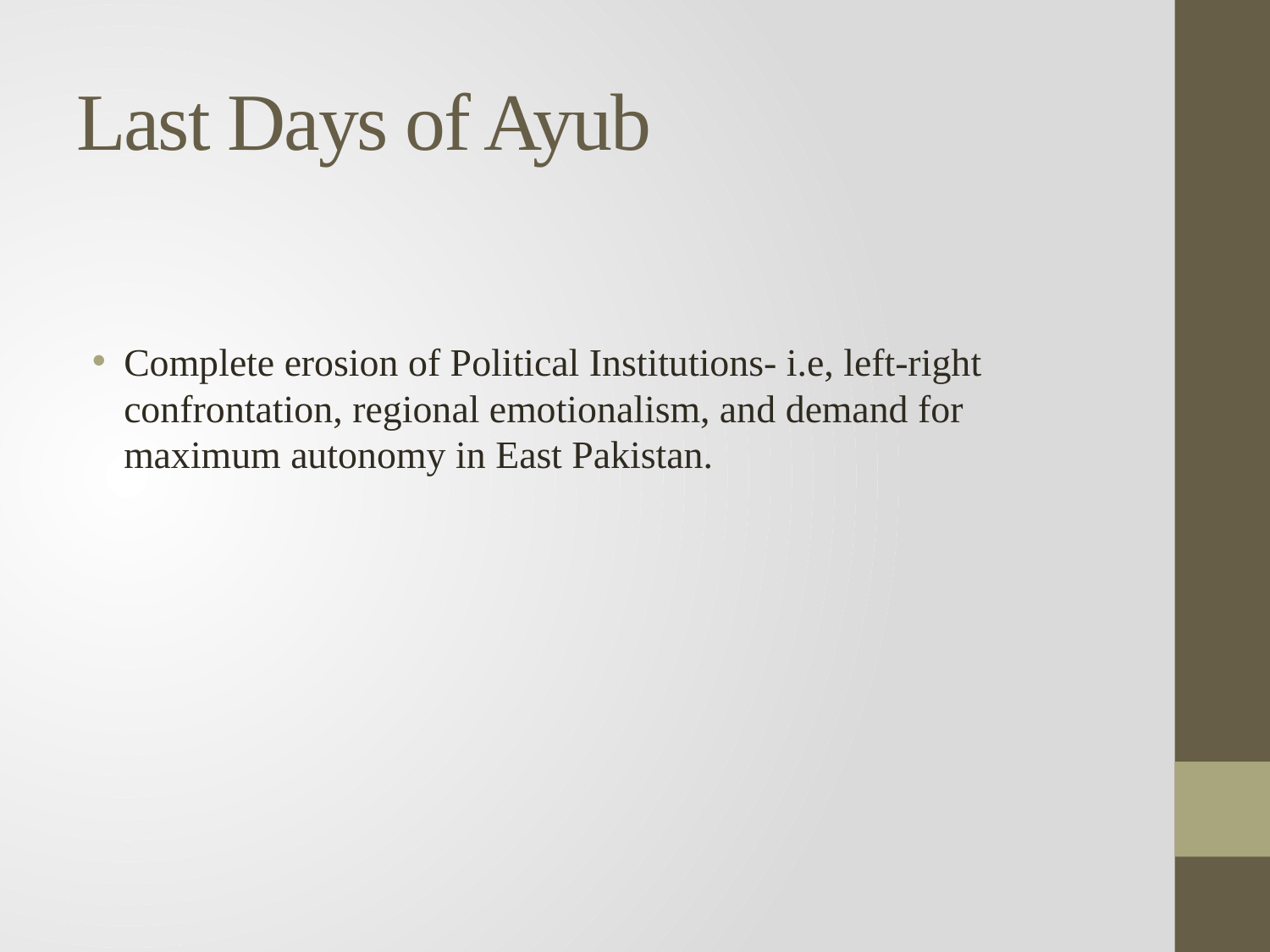

# Last Days of Ayub

Complete erosion of Political Institutions- i.e, left-right confrontation, regional emotionalism, and demand for maximum autonomy in East Pakistan.